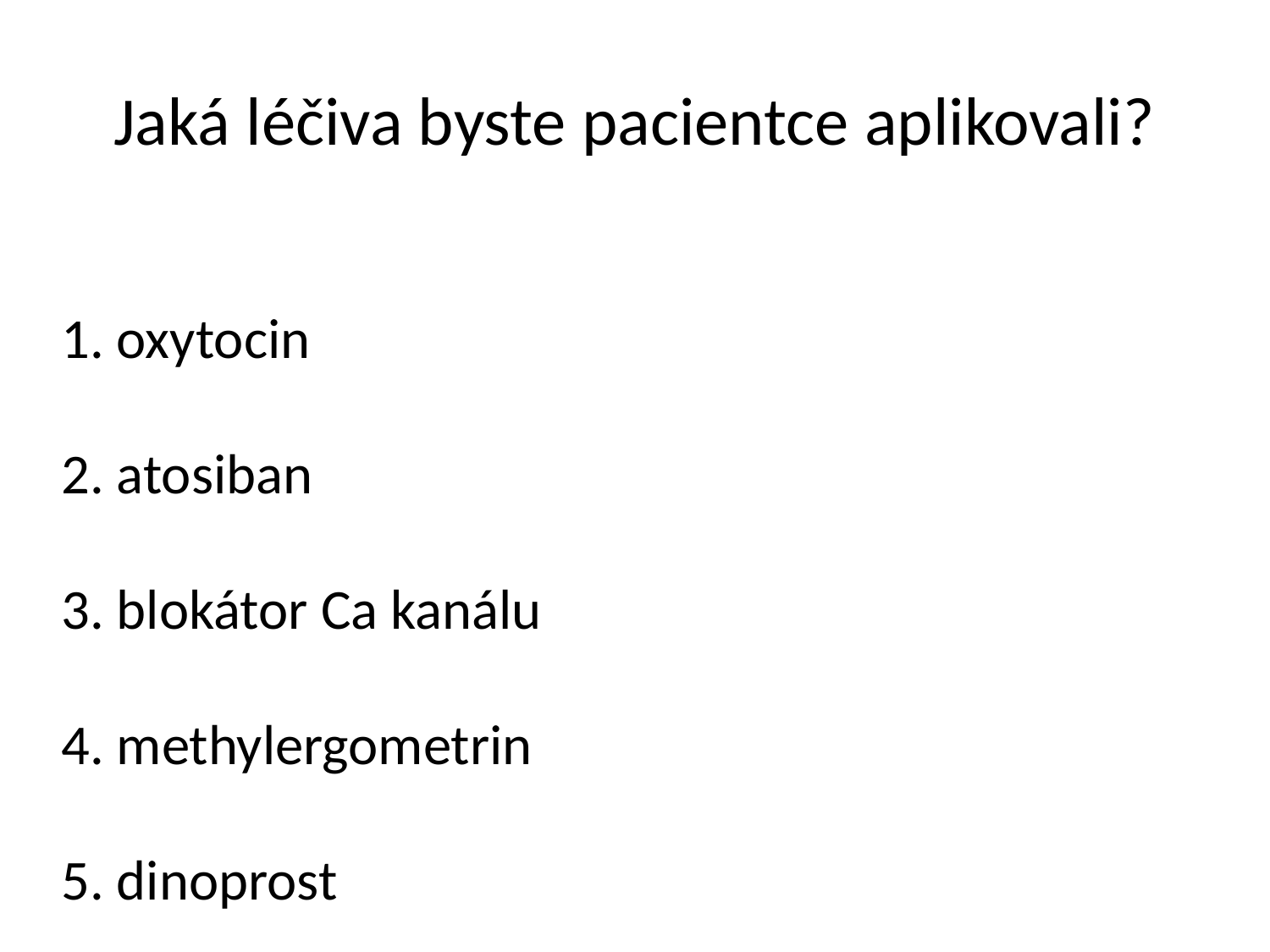

# Jaká léčiva byste pacientce aplikovali?

1. oxytocin

2. atosiban

3. blokátor Ca kanálu

4. methylergometrin

5. dinoprost